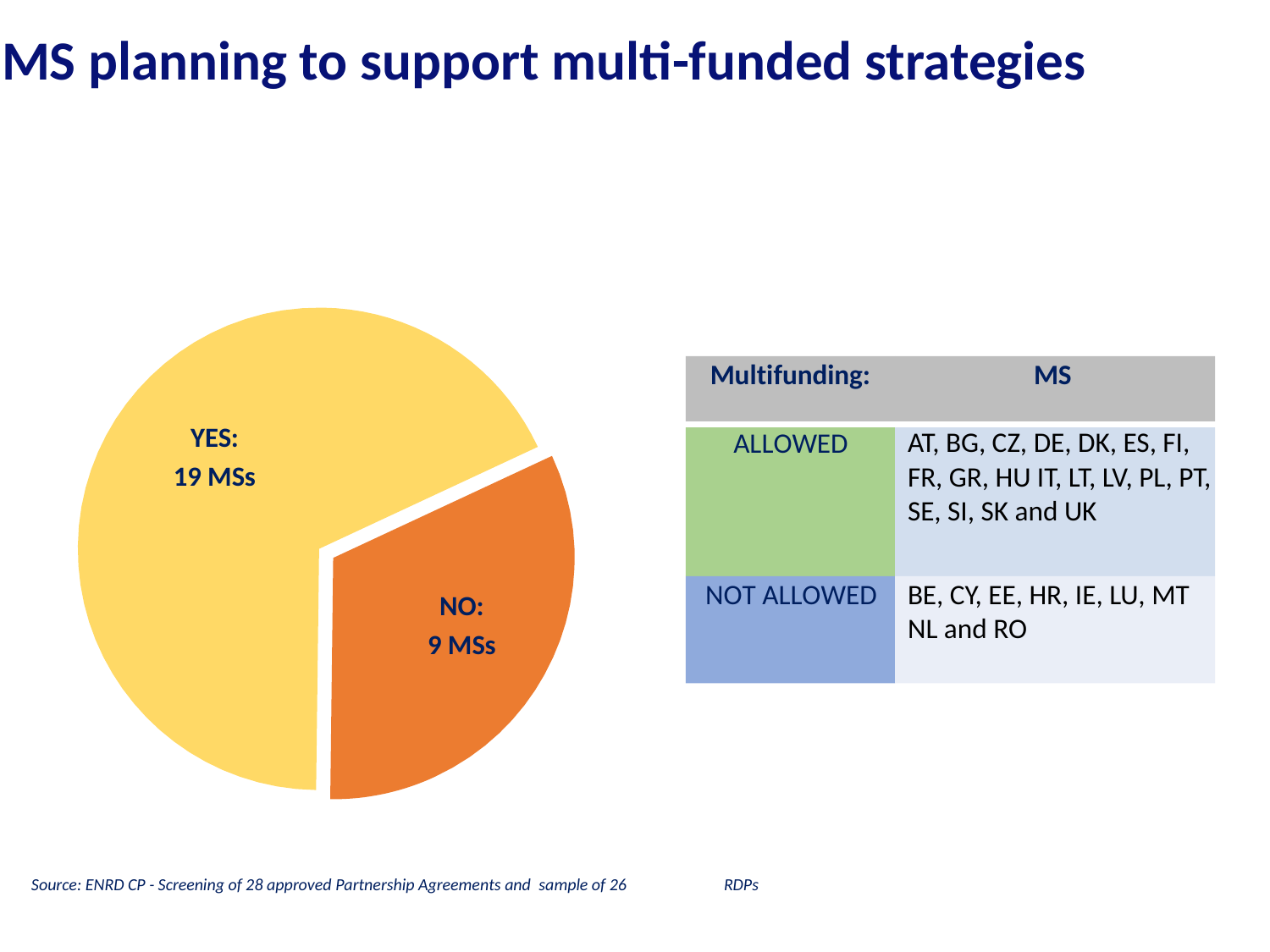

MS planning to support multi-funded strategies

Multifunding:                         MS

YES:
19 MSs

ALLOWED

AT, BG, CZ, DE, DK, ES, FI, FR, GR, HU IT, LT, LV, PL, PT, SE, SI, SK and UK

NOT ALLOWED

BE, CY, EE, HR, IE, LU, MT NL and RO
NO:
9 MSs
Source: ENRD CP - Screening of 28 approved Partnership Agreements and sample of 26
RDPs